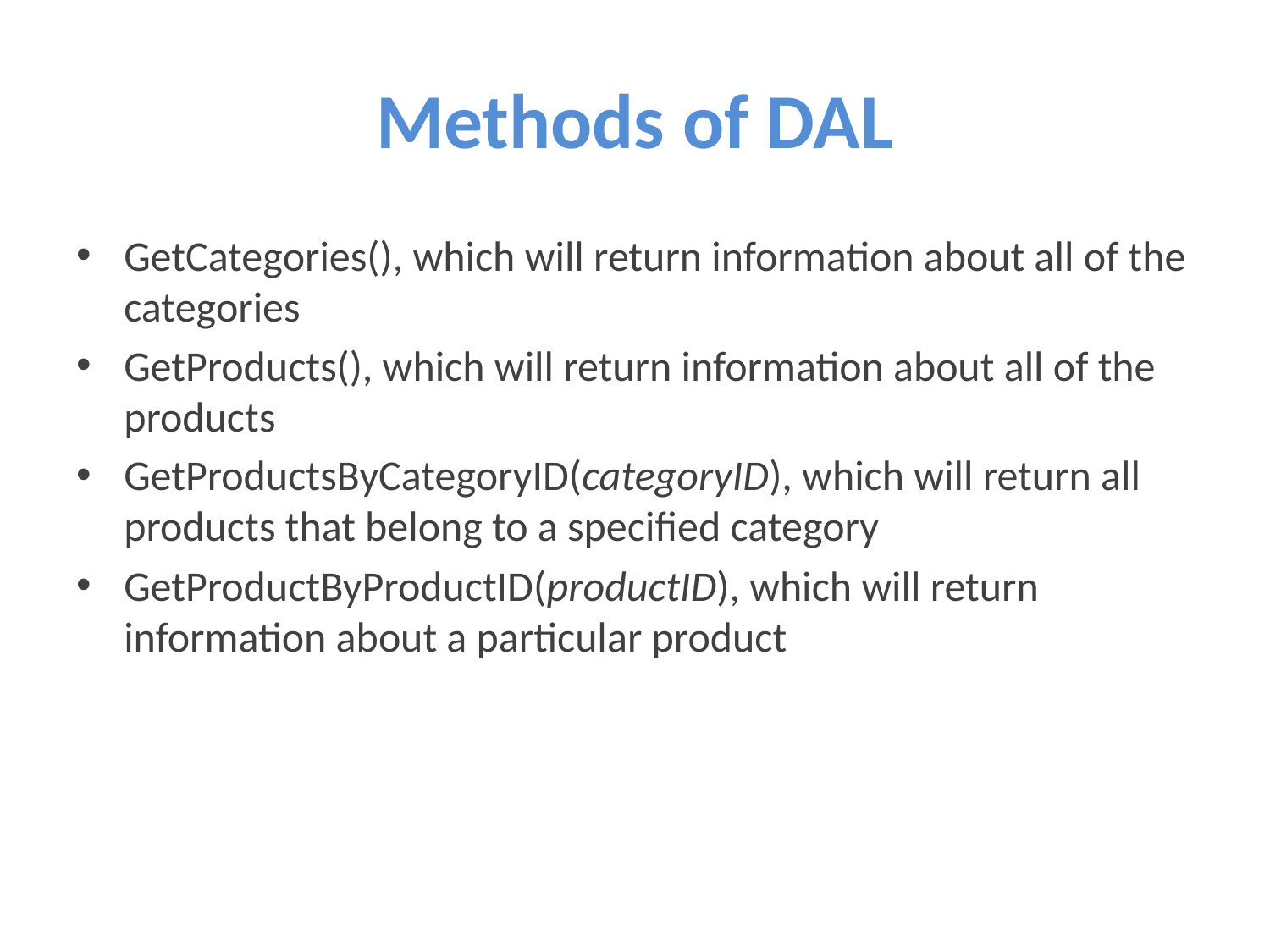

# Methods of DAL
GetCategories(), which will return information about all of the categories
GetProducts(), which will return information about all of the products
GetProductsByCategoryID(categoryID), which will return all products that belong to a specified category
GetProductByProductID(productID), which will return information about a particular product